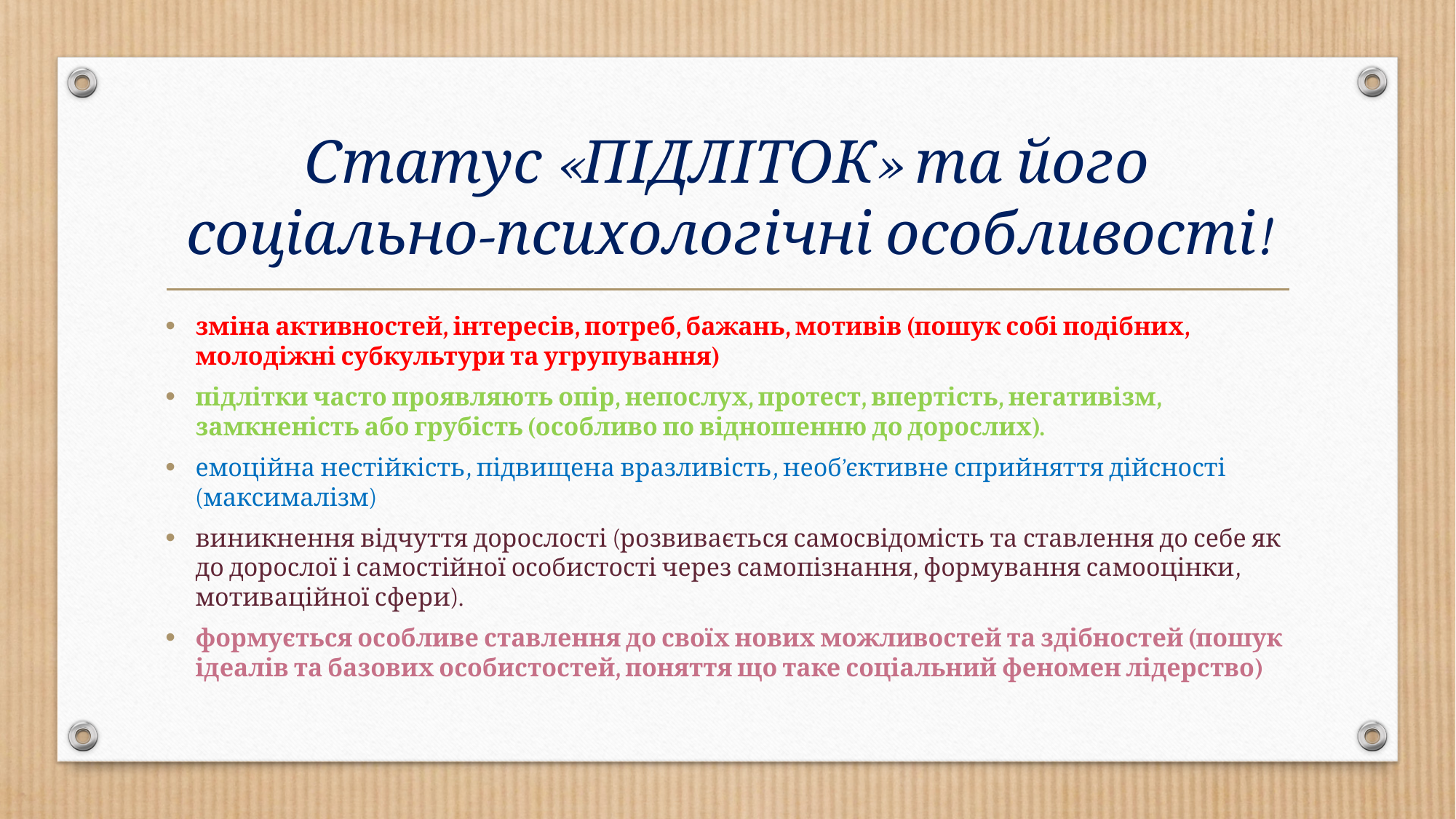

# Статус «ПІДЛІТОК» та його соціально-психологічні особливості!
зміна активностей, інтересів, потреб, бажань, мотивів (пошук собі подібних, молодіжні субкультури та угрупування)
підлітки часто проявляють опір, непослух, протест, впертість, негативізм, замкненість або грубість (особливо по відношенню до дорослих).
емоційна нестійкість, підвищена вразливість, необ’єктивне сприйняття дійсності (максималізм)
виникнення відчуття дорослості (розвивається самосвідомість та ставлення до себе як до дорослої і самостійної особистості через самопізнання, формування самооцінки, мотиваційної сфери).
формується особливе ставлення до своїх нових можливостей та здібностей (пошук ідеалів та базових особистостей, поняття що таке соціальний феномен лідерство)